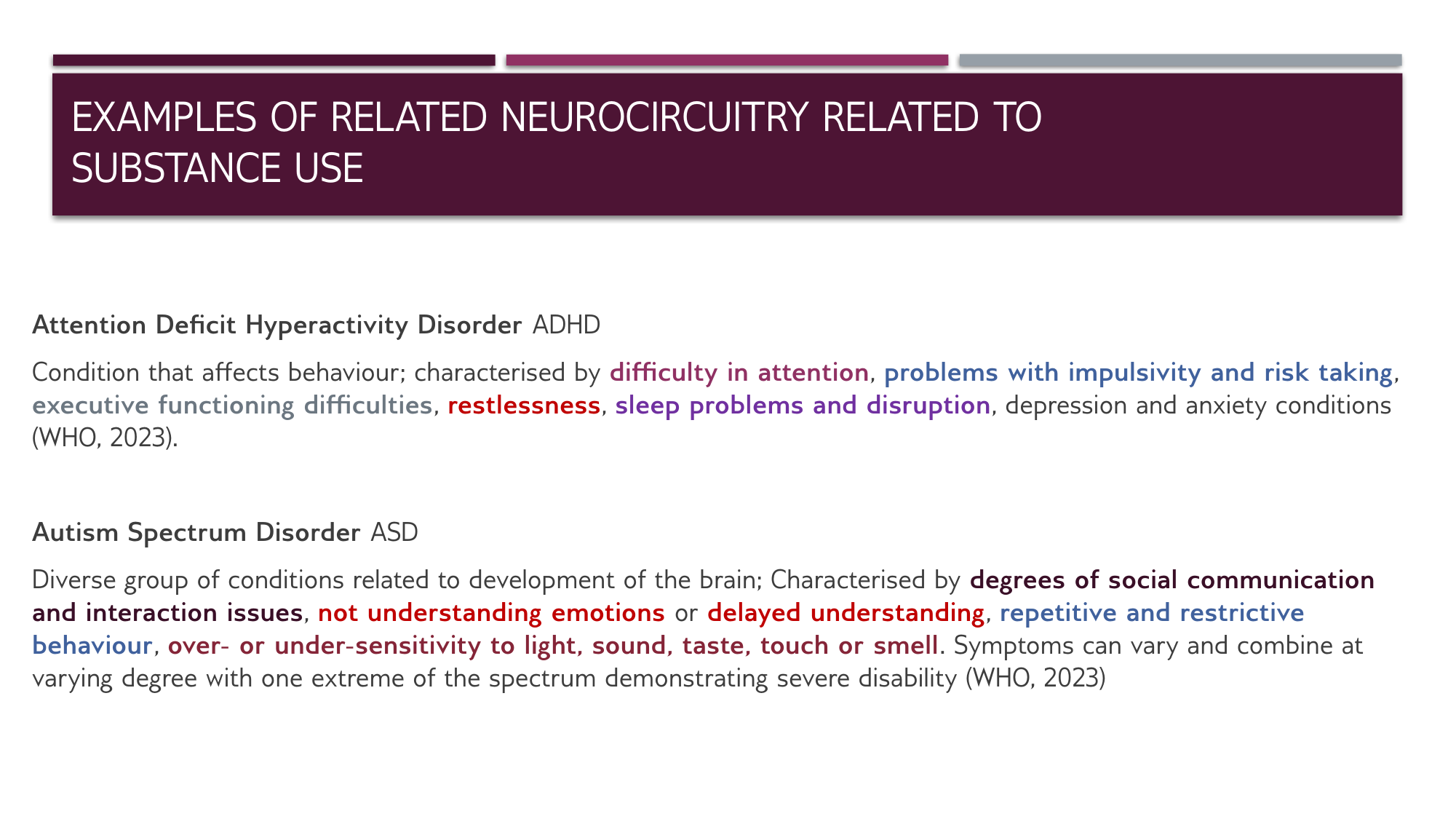

# Examples of related neurocircuitry related to substance use
Attention Deficit Hyperactivity Disorder ADHD
Condition that affects behaviour; characterised by difficulty in attention, problems with impulsivity and risk taking, executive functioning difficulties, restlessness, sleep problems and disruption, depression and anxiety conditions (WHO, 2023).

Autism Spectrum Disorder ASD
Diverse group of conditions related to development of the brain; Characterised by degrees of social communication and interaction issues, not understanding emotions or delayed understanding, repetitive and restrictive behaviour, over- or under-sensitivity to light, sound, taste, touch or smell. Symptoms can vary and combine at varying degree with one extreme of the spectrum demonstrating severe disability (WHO, 2023)